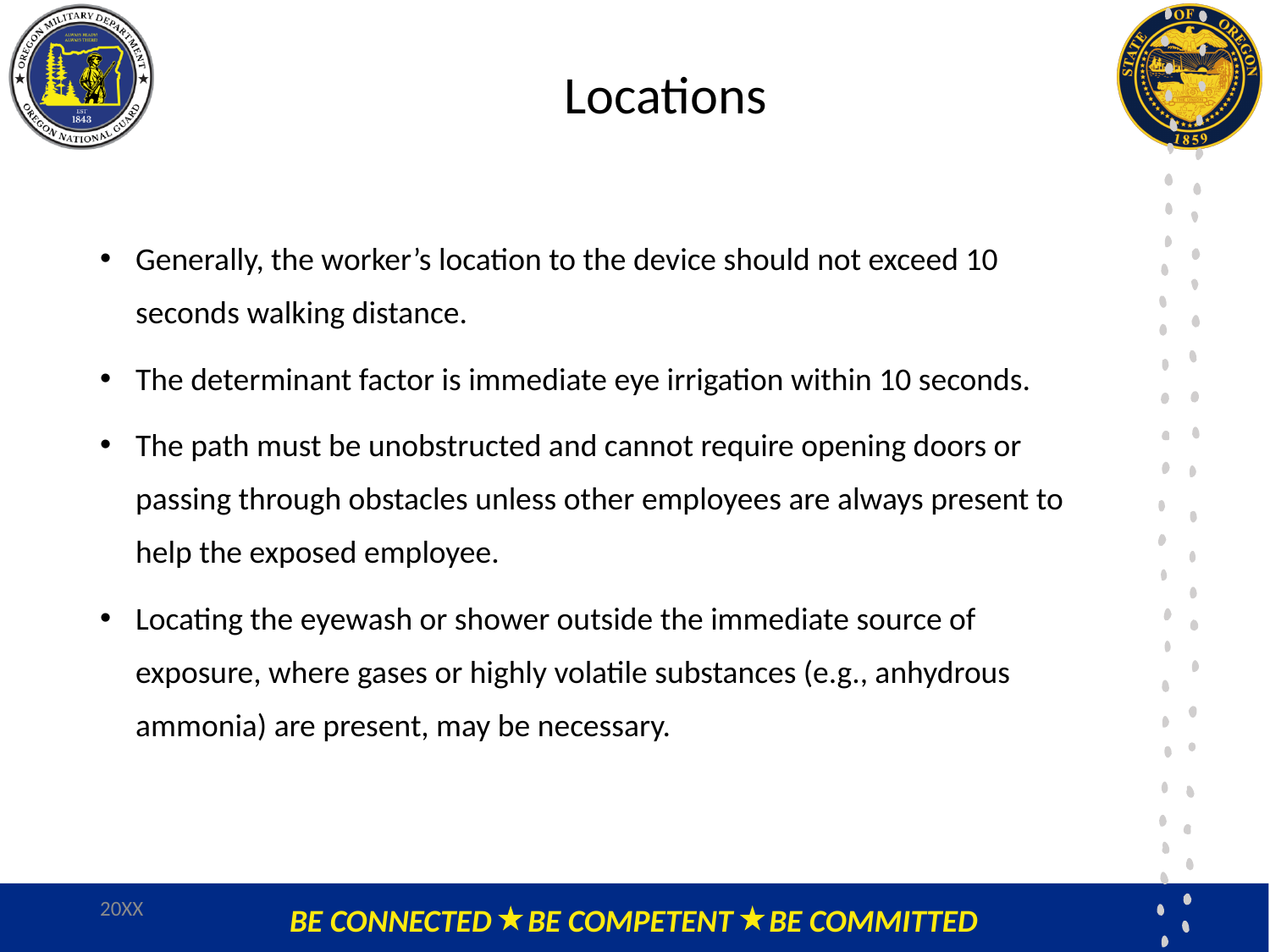

# Locations
Generally, the worker’s location to the device should not exceed 10 seconds walking distance.
The determinant factor is immediate eye irrigation within 10 seconds.
The path must be unobstructed and cannot require opening doors or passing through obstacles unless other employees are always present to help the exposed employee.
Locating the eyewash or shower outside the immediate source of exposure, where gases or highly volatile substances (e.g., anhydrous ammonia) are present, may be necessary.
20XX